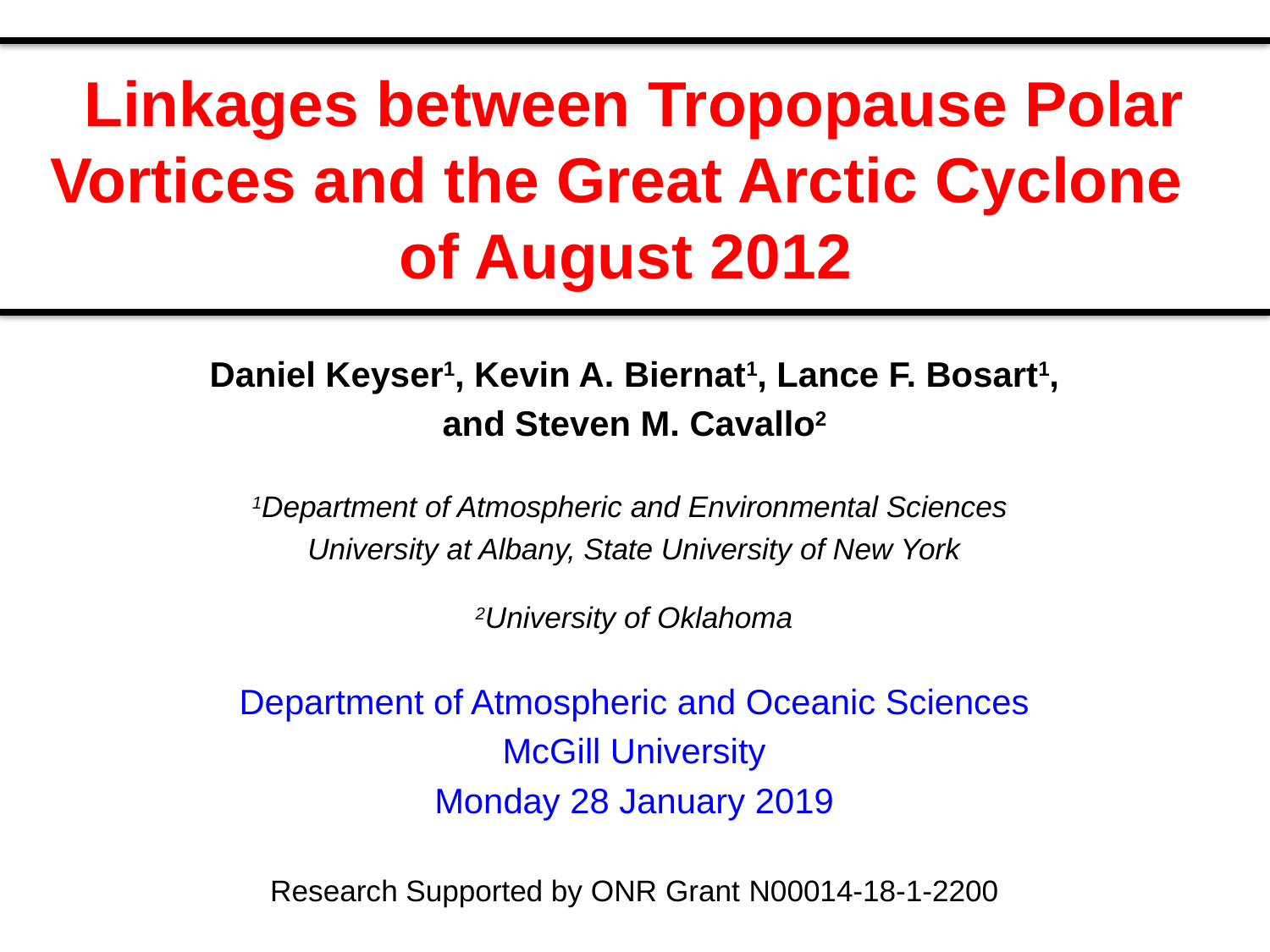

# Linkages between Tropopause Polar Vortices and the Great Arctic Cyclone   of August 2012
Daniel Keyser1, Kevin A. Biernat1, Lance F. Bosart1,
and Steven M. Cavallo2

1Department of Atmospheric and Environmental Sciences
University at Albany, State University of New York

2University of Oklahoma

Department of Atmospheric and Oceanic Sciences
McGill University
Monday 28 January 2019

Research Supported by ONR Grant N00014-18-1-2200